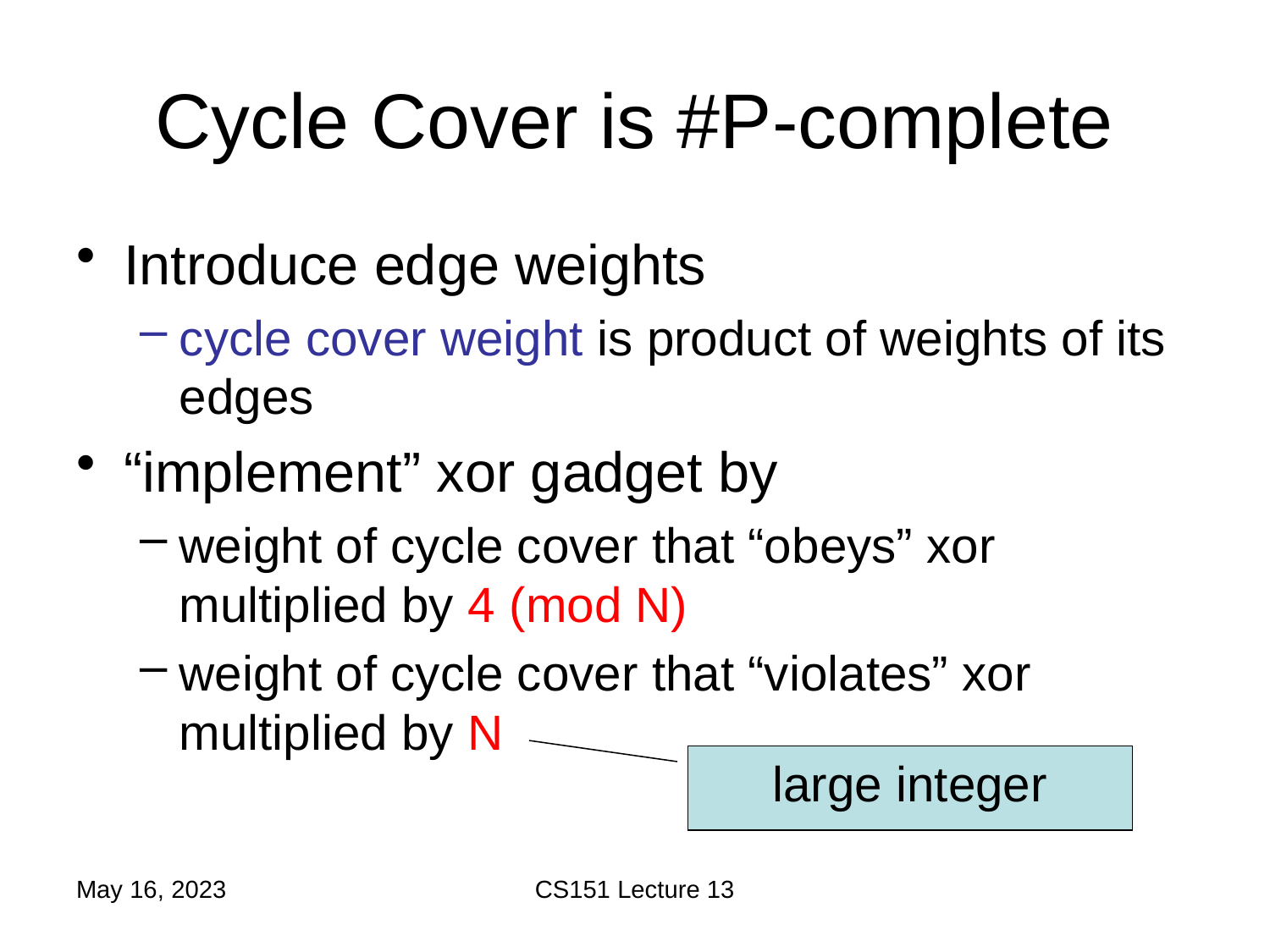

# Cycle Cover is #P-complete
Introduce edge weights
cycle cover weight is product of weights of its edges
“implement” xor gadget by
weight of cycle cover that “obeys” xor multiplied by 4 (mod N)
weight of cycle cover that “violates” xor multiplied by N
large integer
May 16, 2023
CS151 Lecture 13